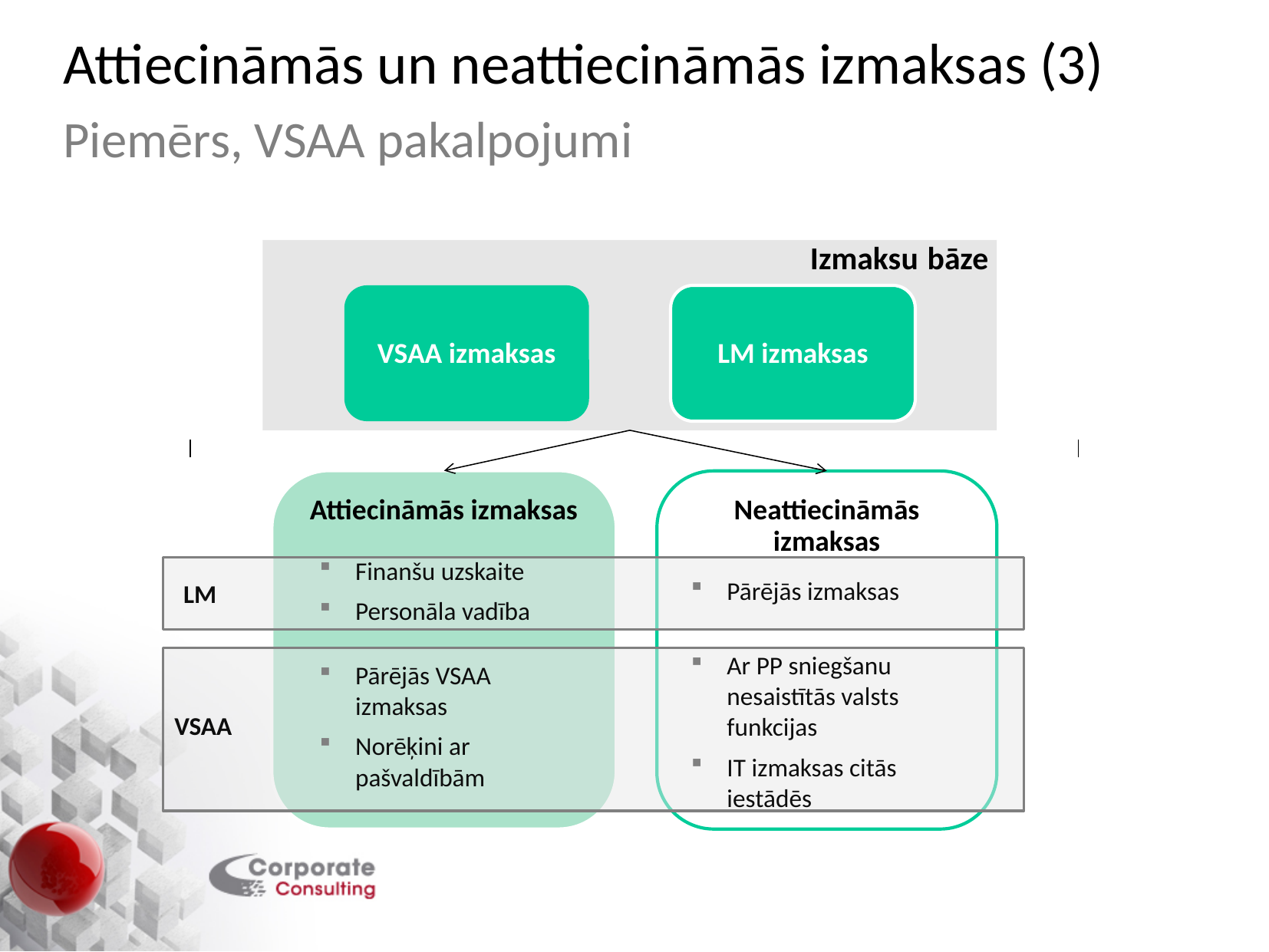

Attiecināmās un neattiecināmās izmaksas (3)
Piemērs, VSAA pakalpojumi
Izmaksu bāze

VSAA izmaksas
LM izmaksas
Attiecināmās izmaksas
Neattiecināmās izmaksas
Finanšu uzskaite
Personāla vadība

Pārējās izmaksas
LM
Ar PP sniegšanu nesaistītās valsts funkcijas
IT izmaksas citās iestādēs

Pārējās VSAA izmaksas
Norēķini ar pašvaldībām
VSAA